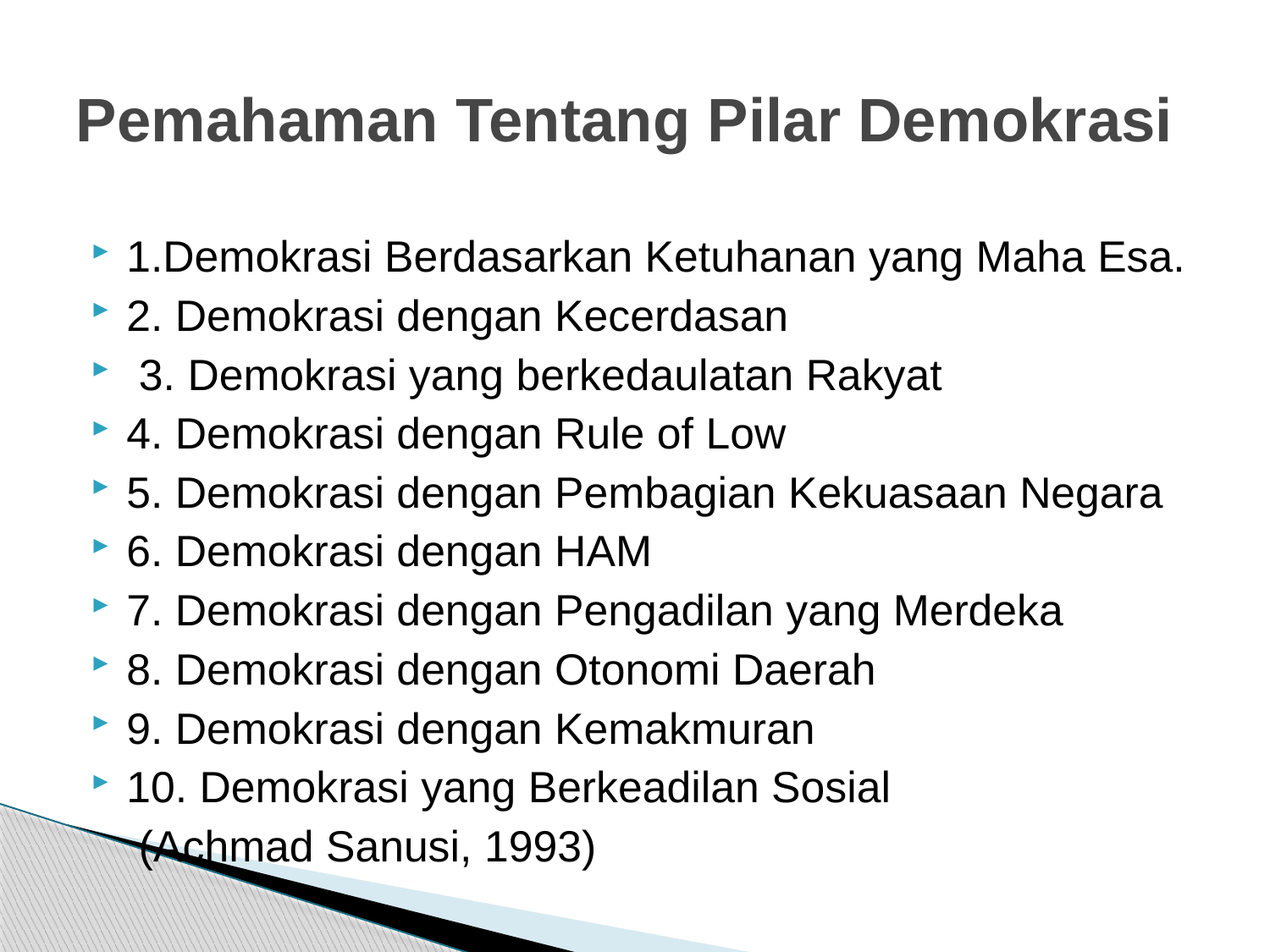

# Pemahaman Tentang Pilar Demokrasi
1.Demokrasi Berdasarkan Ketuhanan yang Maha Esa.
2. Demokrasi dengan Kecerdasan
 3. Demokrasi yang berkedaulatan Rakyat
4. Demokrasi dengan Rule of Low
5. Demokrasi dengan Pembagian Kekuasaan Negara
6. Demokrasi dengan HAM
7. Demokrasi dengan Pengadilan yang Merdeka
8. Demokrasi dengan Otonomi Daerah
9. Demokrasi dengan Kemakmuran
10. Demokrasi yang Berkeadilan Sosial
						 (Achmad Sanusi, 1993)